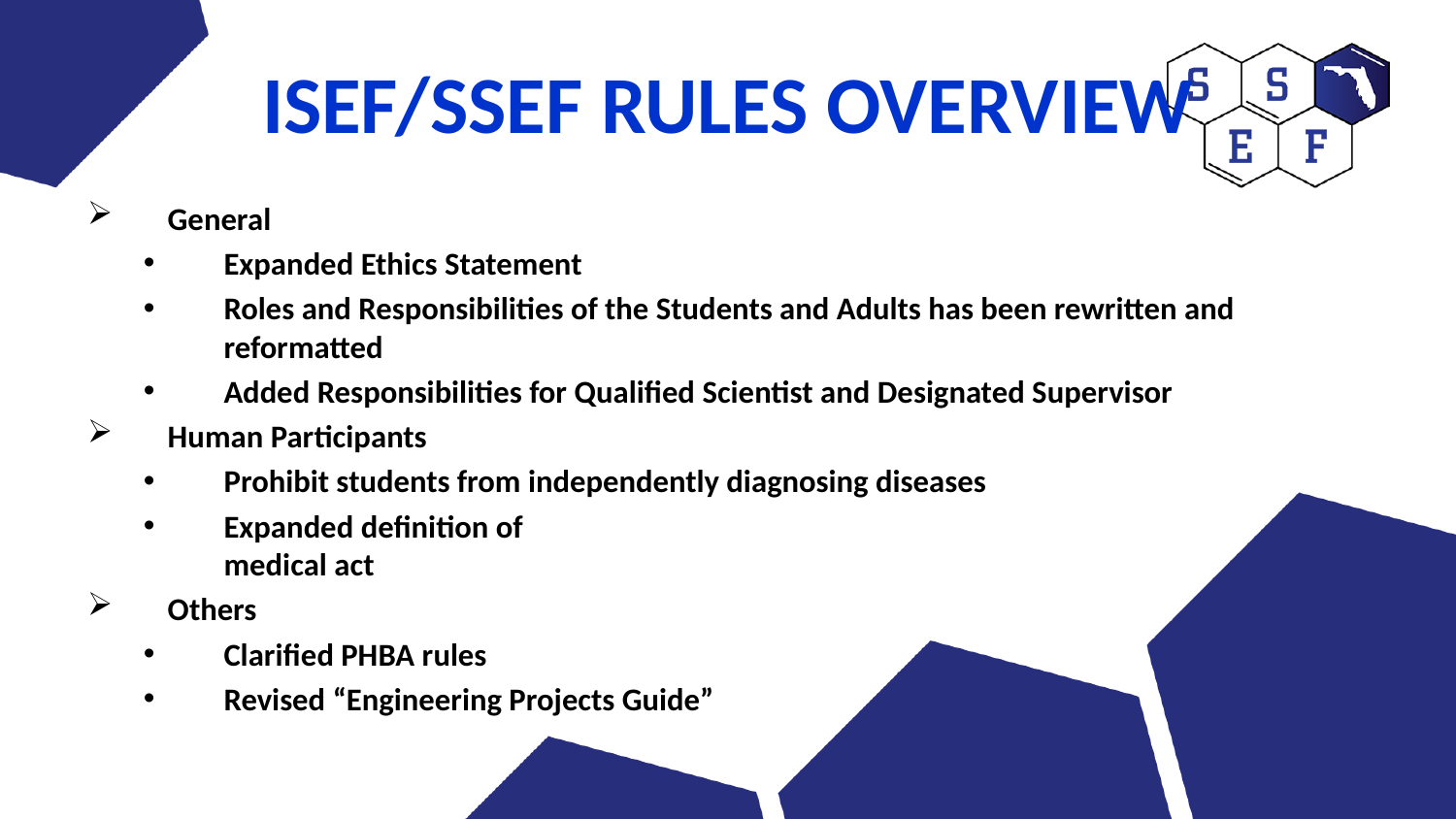

# ISEF/SSEF RULES OVERVIEW
General
Expanded Ethics Statement
Roles and Responsibilities of the Students and Adults has been rewritten and reformatted
Added Responsibilities for Qualified Scientist and Designated Supervisor
Human Participants
Prohibit students from independently diagnosing diseases
Expanded definition of
medical act
Others
Clarified PHBA rules
Revised “Engineering Projects Guide”